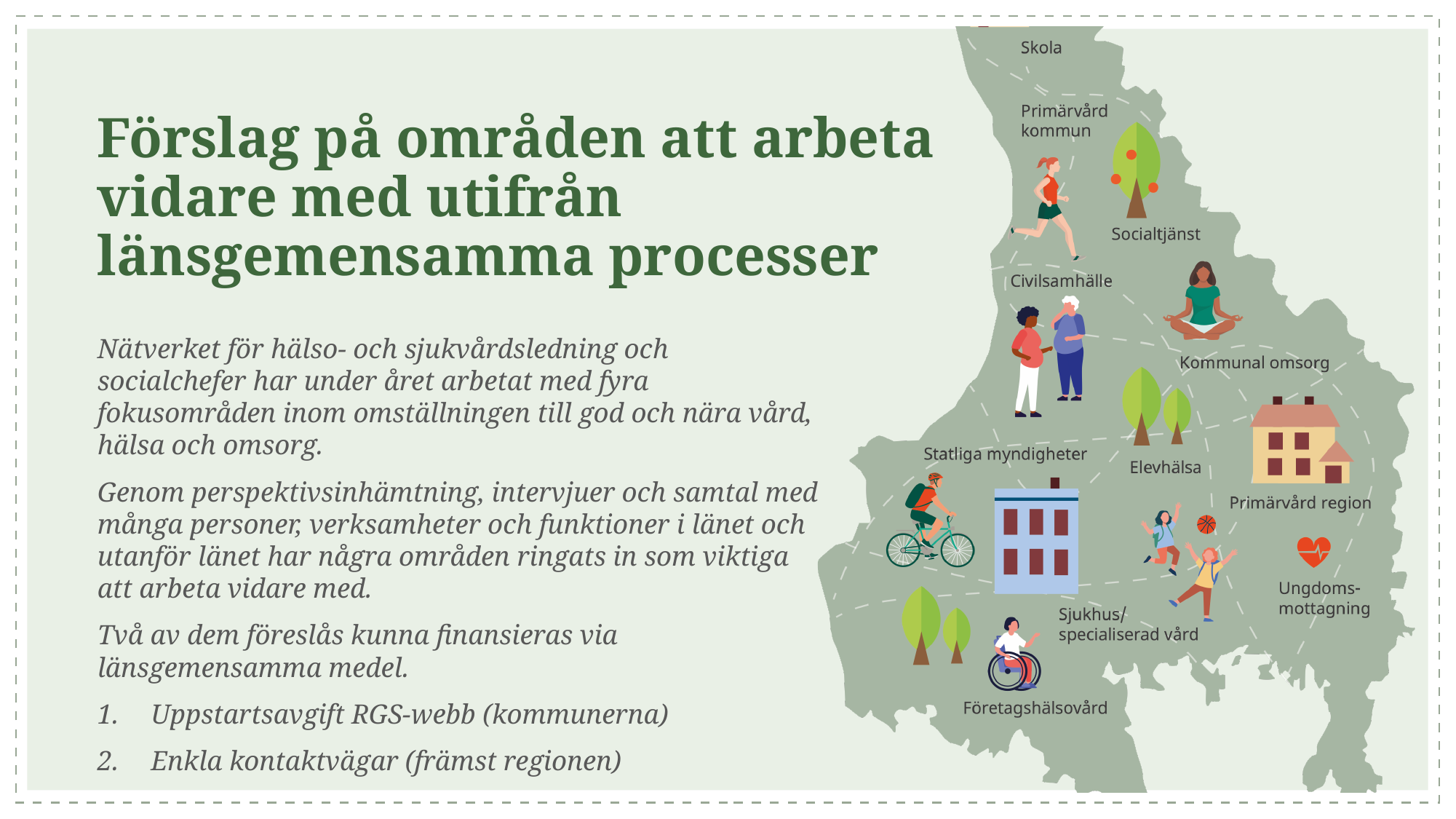

# Förslag på områden att arbeta vidare med utifrån länsgemensamma processer
Nätverket för hälso- och sjukvårdsledning och socialchefer har under året arbetat med fyra fokusområden inom omställningen till god och nära vård, hälsa och omsorg.
Genom perspektivsinhämtning, intervjuer och samtal med många personer, verksamheter och funktioner i länet och utanför länet har några områden ringats in som viktiga att arbeta vidare med.
Två av dem föreslås kunna finansieras via länsgemensamma medel.
Uppstartsavgift RGS-webb (kommunerna)
Enkla kontaktvägar (främst regionen)